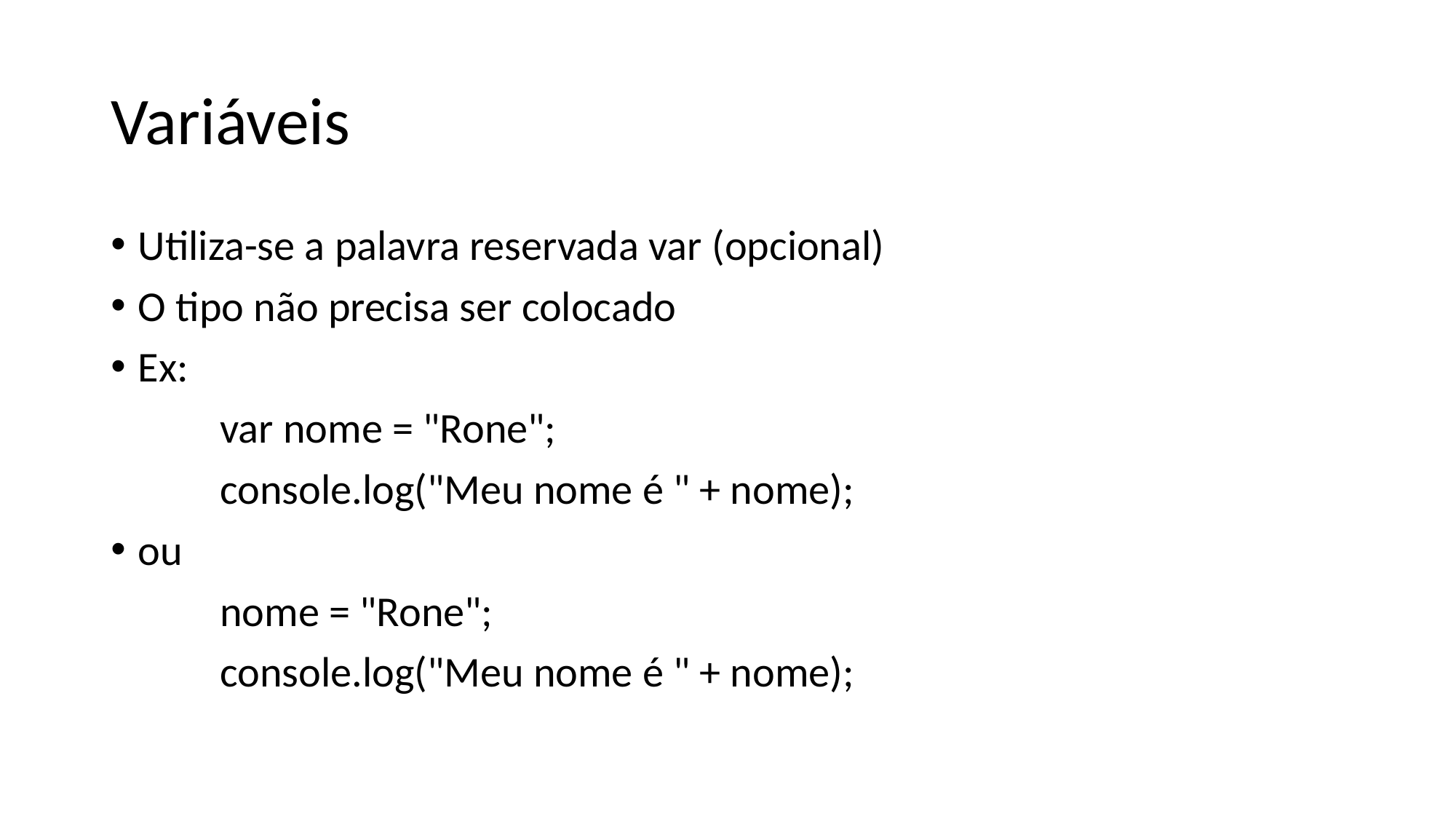

# Variáveis
Utiliza-se a palavra reservada var (opcional)
O tipo não precisa ser colocado
Ex:
	var nome = "Rone";
	console.log("Meu nome é " + nome);
ou
	nome = "Rone";
	console.log("Meu nome é " + nome);